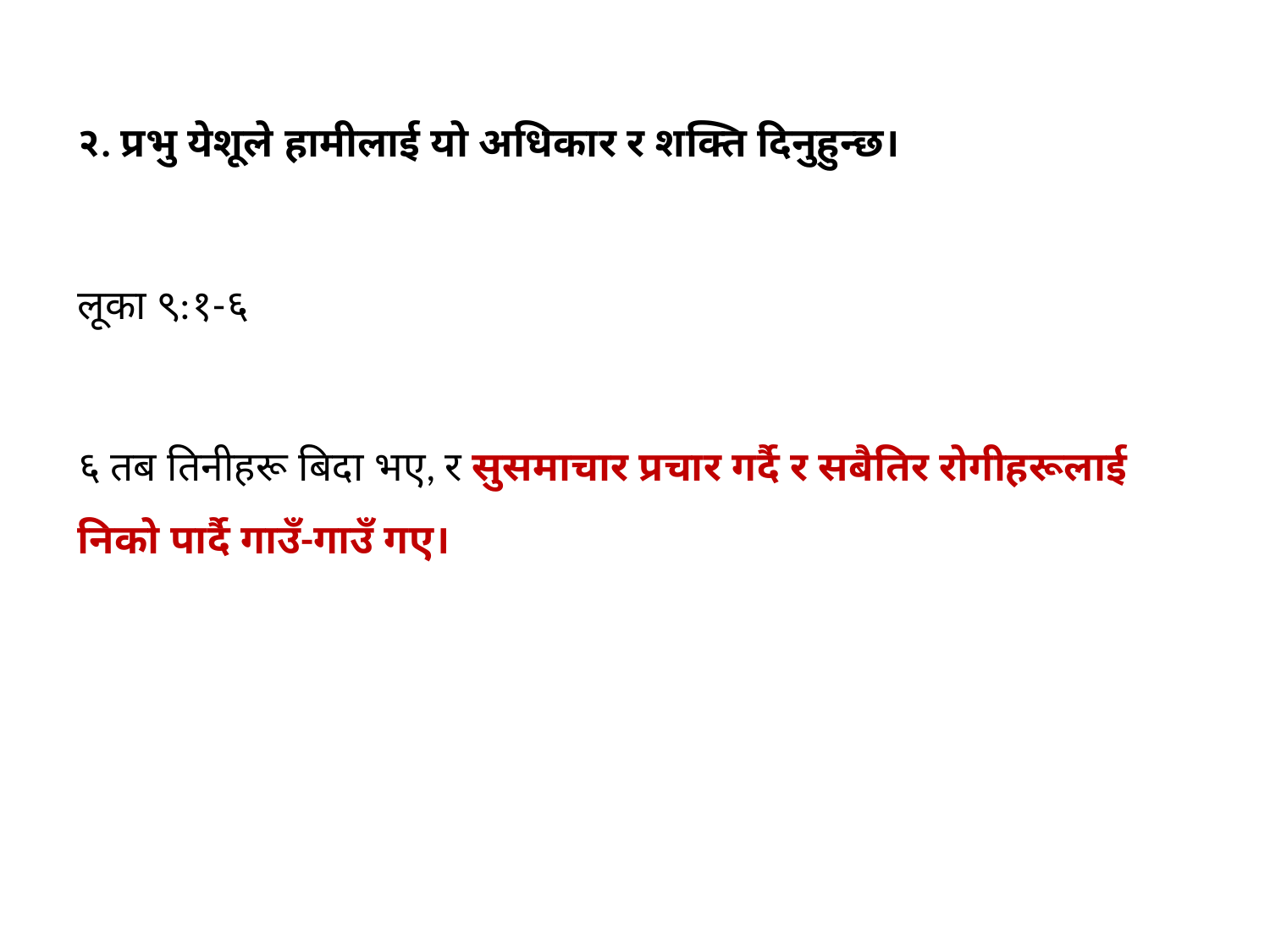

२. प्रभु येशूले हामीलाई यो अधिकार र शक्ति दिनुहुन्छ।

लूका ९:१-६

६ तब तिनीहरू बिदा भए, र सुसमाचार प्रचार गर्दै र सबैतिर रोगीहरूलाई निको पार्दै गाउँ-गाउँ गए।